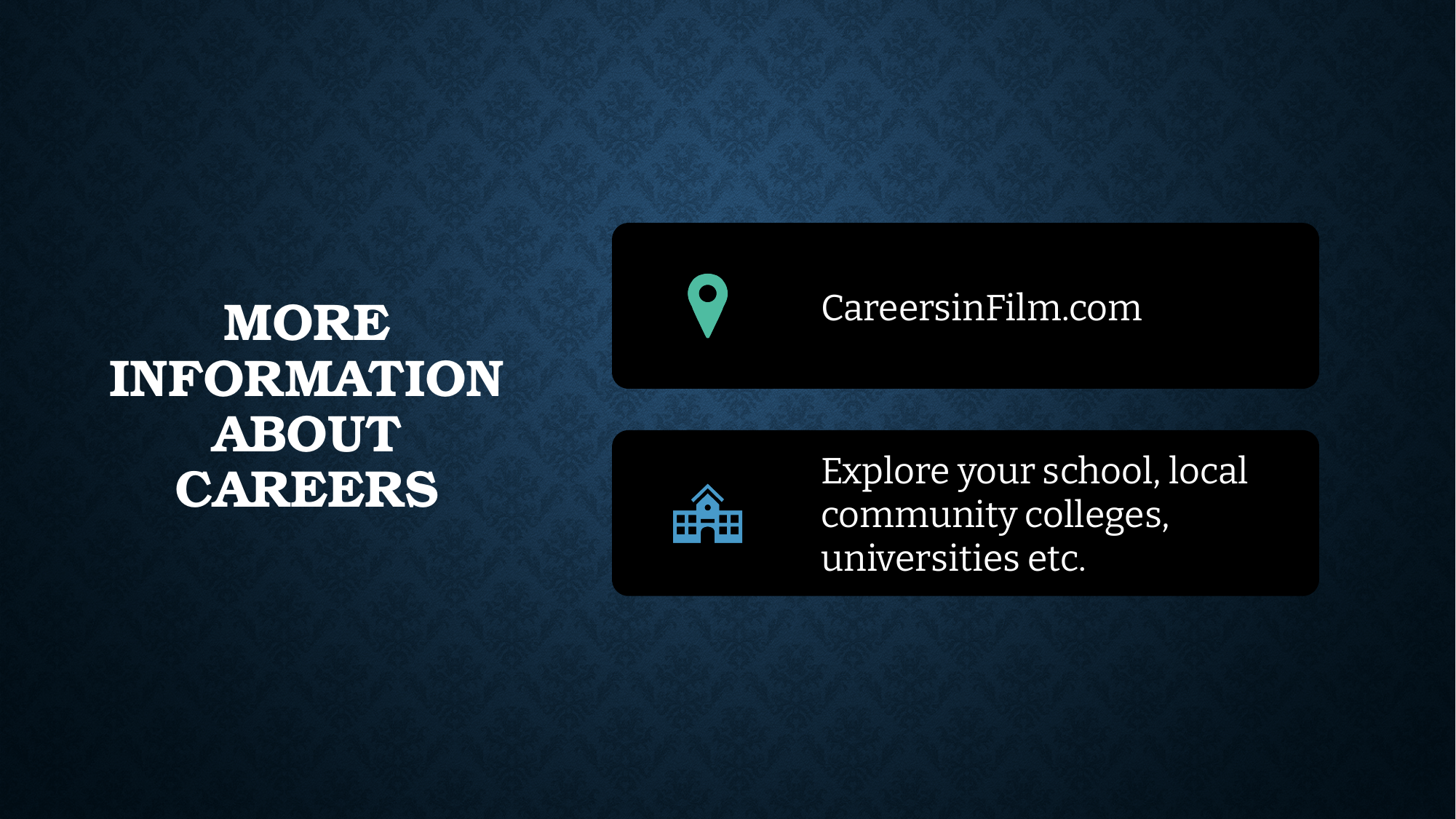

# More information about careers
CareersinFilm.com
Explore your school, local community colleges, universities etc.